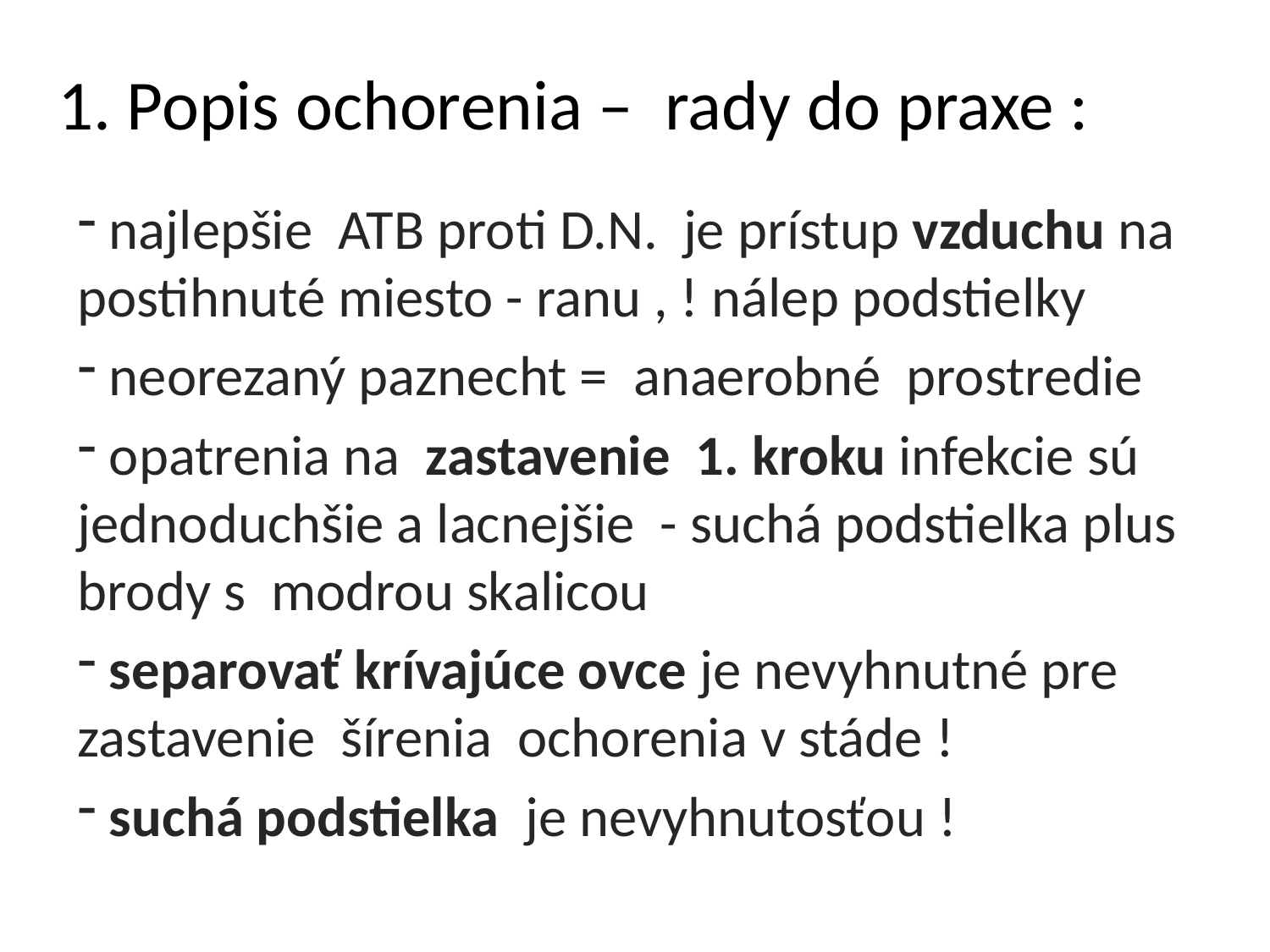

# 1. Popis ochorenia –  rady do praxe :
 najlepšie  ATB proti D.N.  je prístup vzduchu na postihnuté miesto - ranu , ! nálep podstielky
 neorezaný paznecht =  anaerobné  prostredie
 opatrenia na  zastavenie  1. kroku infekcie sú jednoduchšie a lacnejšie  - suchá podstielka plus brody s  modrou skalicou
 separovať krívajúce ovce je nevyhnutné pre  zastavenie  šírenia  ochorenia v stáde !
 suchá podstielka  je nevyhnutosťou !